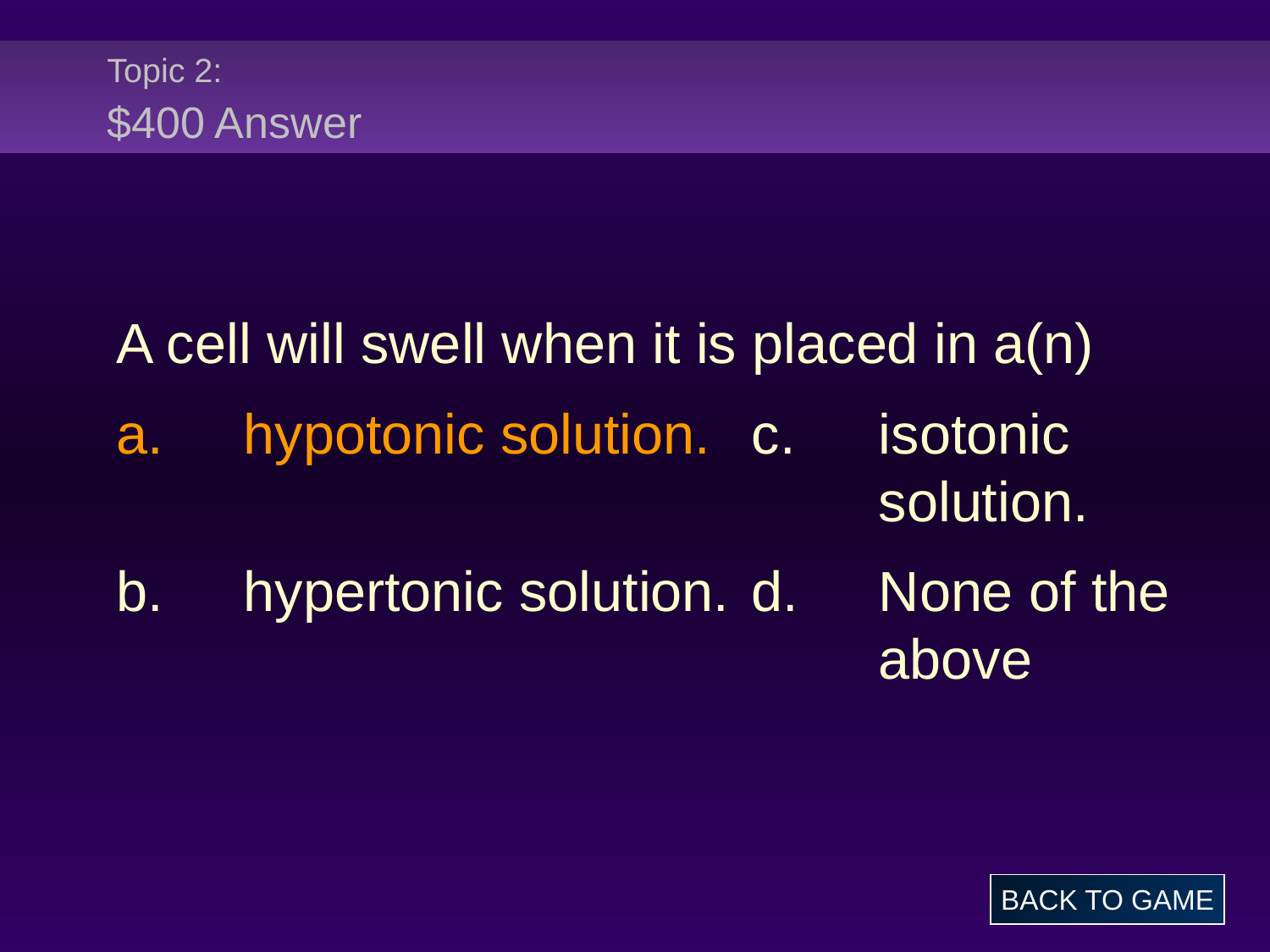

# Topic 2: $400 Answer
A cell will swell when it is placed in a(n)
a.	hypotonic solution.	c.	isotonic 							solution.
b.	hypertonic solution.	d.	None of the 						above

BACK TO GAME